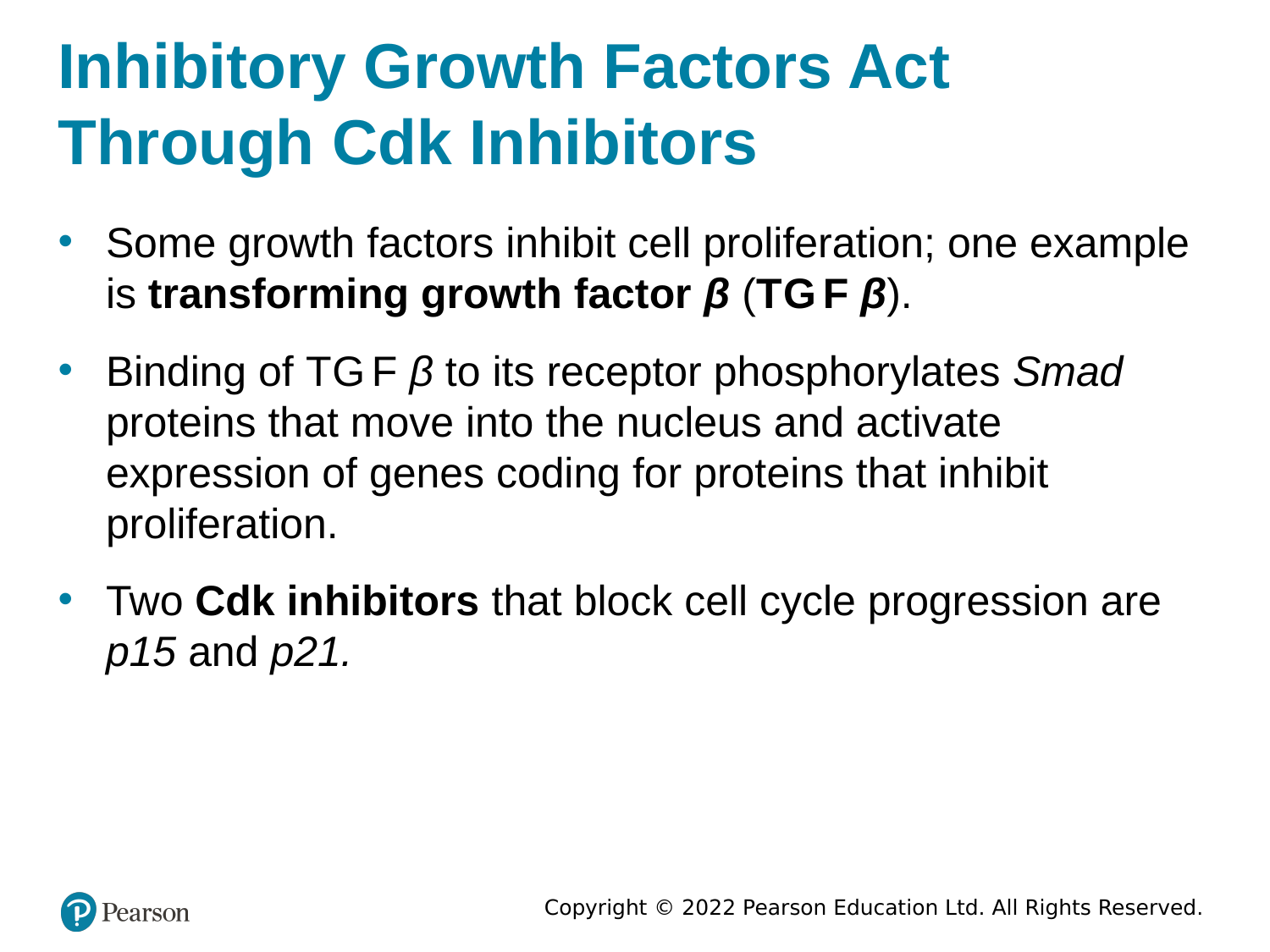

# Inhibitory Growth Factors Act Through Cdk Inhibitors
Some growth factors inhibit cell proliferation; one example is transforming growth factor β (T G F β).
Binding of T G F β to its receptor phosphorylates Smad proteins that move into the nucleus and activate expression of genes coding for proteins that inhibit proliferation.
Two Cdk inhibitors that block cell cycle progression are p15 and p21.